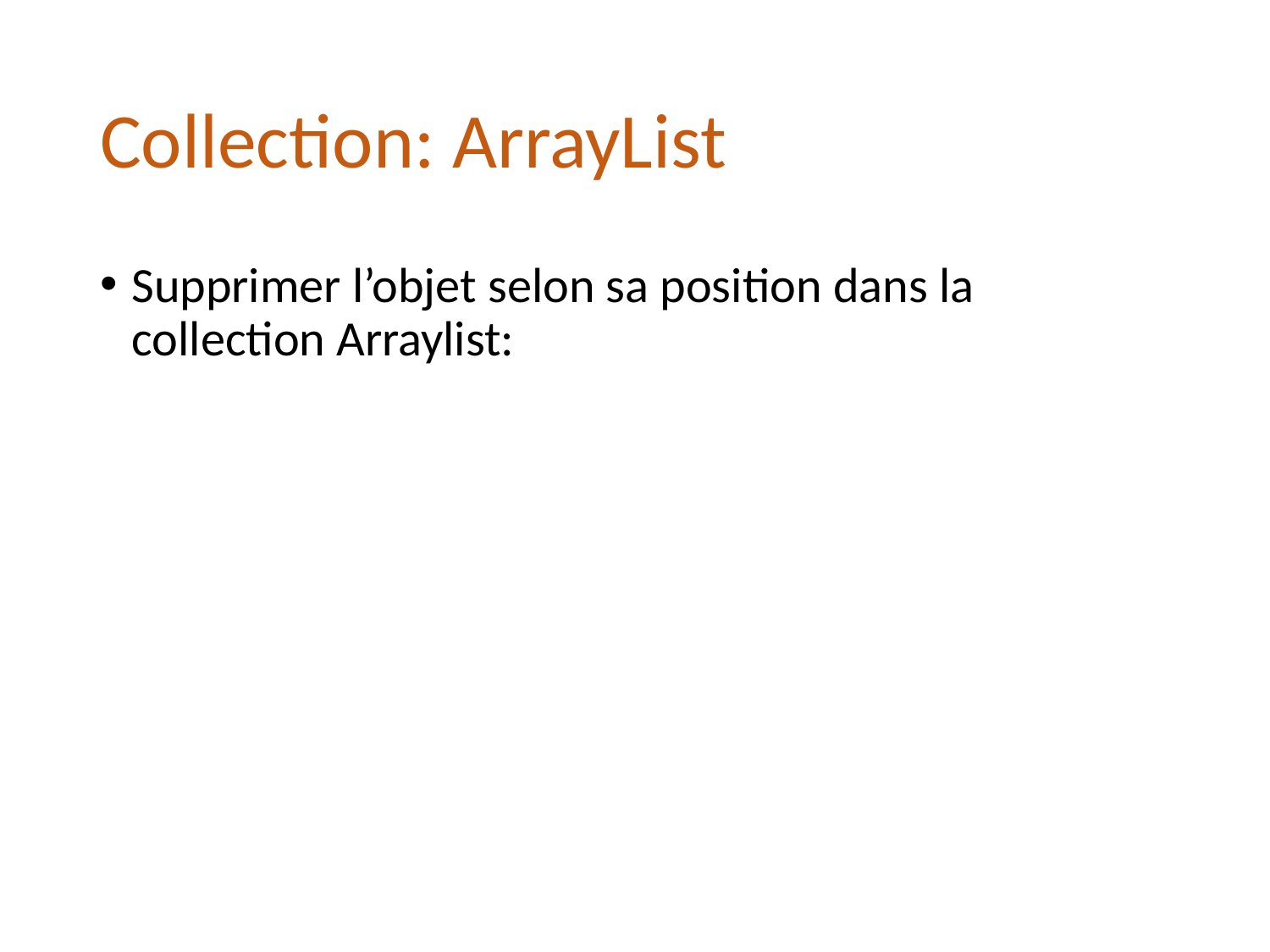

# Collection: ArrayList
Supprimer l’objet selon sa position dans la collection Arraylist: